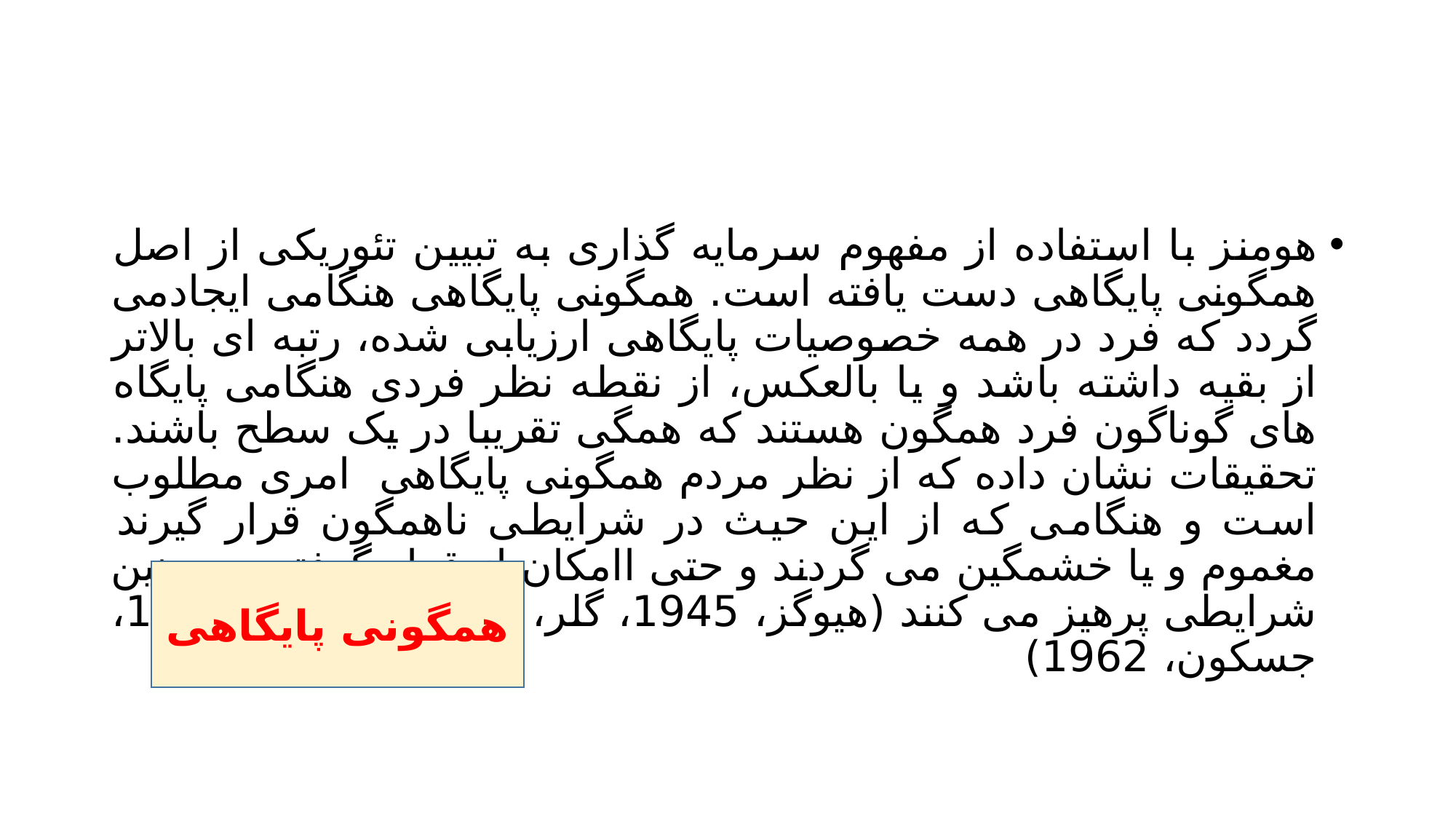

#
هومنز با استفاده از مفهوم سرمایه گذاری به تبیین تئوریکی از اصل همگونی پایگاهی دست یافته است. همگونی پایگاهی هنگامی ایجادمی گردد که فرد در همه خصوصیات پایگاهی ارزیابی شده، رتبه ای بالاتر از بقیه داشته باشد و یا بالعکس، از نقطه نظر فردی هنگامی پایگاه های گوناگون فرد همگون هستند که همگی تقریبا در یک سطح باشند. تحقیقات نشان داده که از نظر مردم همگونی پایگاهی  امری مطلوب است و هنگامی که از این حیث در شرایطی ناهمگون قرار گیرند مغموم و یا خشمگین می گردند و حتی اامکان از قرار گرفتن در چنین شرایطی پرهیز می کنند (هیوگز، 1945، گلر، 1952، لنسکی، 1954، جسکون، 1962)
همگونی پایگاهی